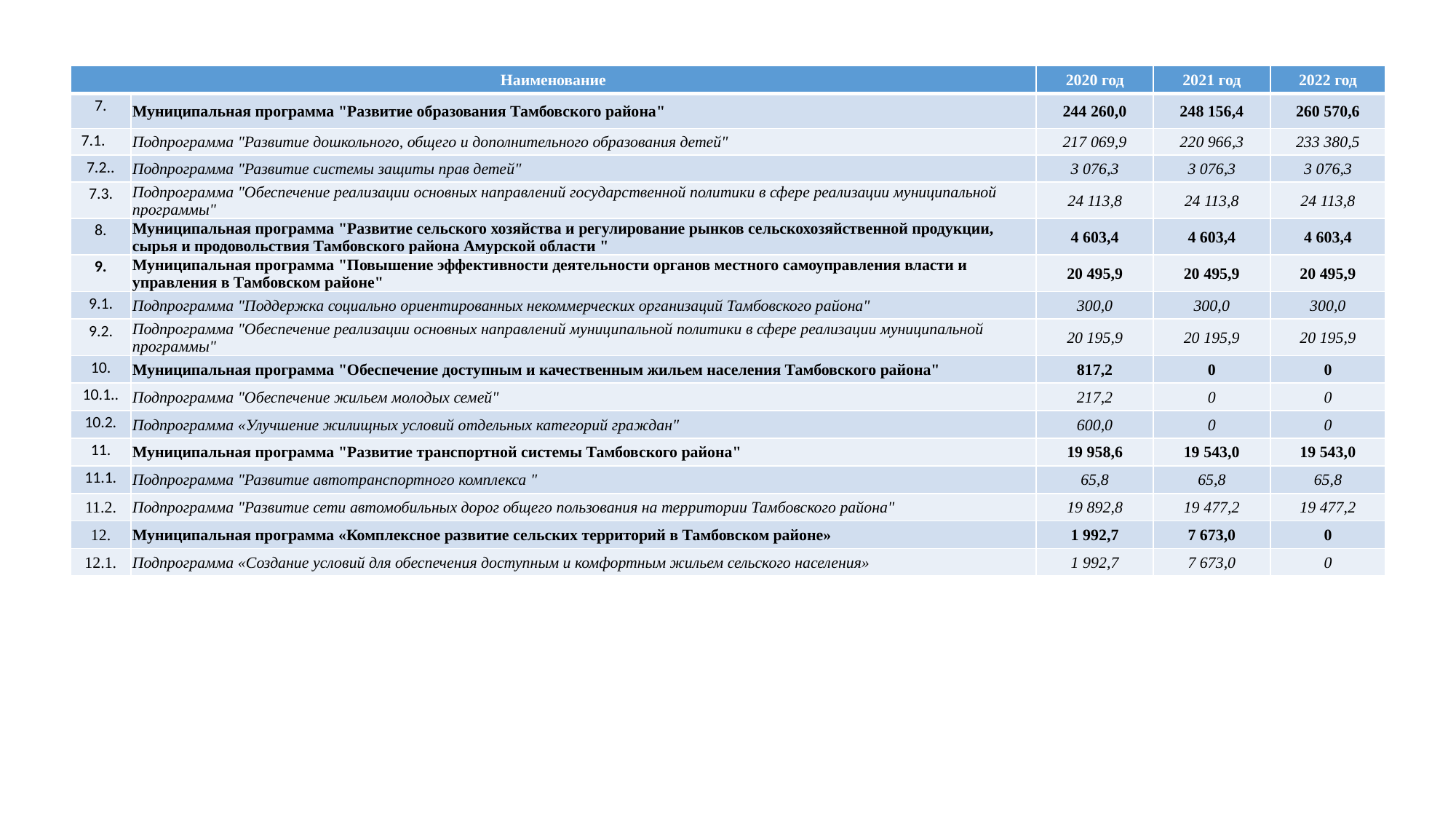

| Наименование |  | 2020 год | 2021 год | 2022 год |
| --- | --- | --- | --- | --- |
| 7. | Муниципальная программа "Развитие образования Тамбовского района" | 244 260,0 | 248 156,4 | 260 570,6 |
| 7.1. | Подпрограмма "Развитие дошкольного, общего и дополнительного образования детей" | 217 069,9 | 220 966,3 | 233 380,5 |
| 7.2.. | Подпрограмма "Развитие системы защиты прав детей" | 3 076,3 | 3 076,3 | 3 076,3 |
| 7.3. | Подпрограмма "Обеспечение реализации основных направлений государственной политики в сфере реализации муниципальной программы" | 24 113,8 | 24 113,8 | 24 113,8 |
| 8. | Муниципальная программа "Развитие сельского хозяйства и регулирование рынков сельскохозяйственной продукции, сырья и продовольствия Тамбовского района Амурской области " | 4 603,4 | 4 603,4 | 4 603,4 |
| 9. | Муниципальная программа "Повышение эффективности деятельности органов местного самоуправления власти и управления в Тамбовском районе" | 20 495,9 | 20 495,9 | 20 495,9 |
| 9.1. | Подпрограмма "Поддержка социально ориентированных некоммерческих организаций Тамбовского района" | 300,0 | 300,0 | 300,0 |
| 9.2. | Подпрограмма "Обеспечение реализации основных направлений муниципальной политики в сфере реализации муниципальной программы" | 20 195,9 | 20 195,9 | 20 195,9 |
| 10. | Муниципальная программа "Обеспечение доступным и качественным жильем населения Тамбовского района" | 817,2 | 0 | 0 |
| 10.1.. | Подпрограмма "Обеспечение жильем молодых семей" | 217,2 | 0 | 0 |
| 10.2. | Подпрограмма «Улучшение жилищных условий отдельных категорий граждан" | 600,0 | 0 | 0 |
| 11. | Муниципальная программа "Развитие транспортной системы Тамбовского района" | 19 958,6 | 19 543,0 | 19 543,0 |
| 11.1. | Подпрограмма "Развитие автотранспортного комплекса " | 65,8 | 65,8 | 65,8 |
| 11.2. | Подпрограмма "Развитие сети автомобильных дорог общего пользования на территории Тамбовского района" | 19 892,8 | 19 477,2 | 19 477,2 |
| 12. | Муниципальная программа «Комплексное развитие сельских территорий в Тамбовском районе» | 1 992,7 | 7 673,0 | 0 |
| 12.1. | Подпрограмма «Создание условий для обеспечения доступным и комфортным жильем сельского населения» | 1 992,7 | 7 673,0 | 0 |